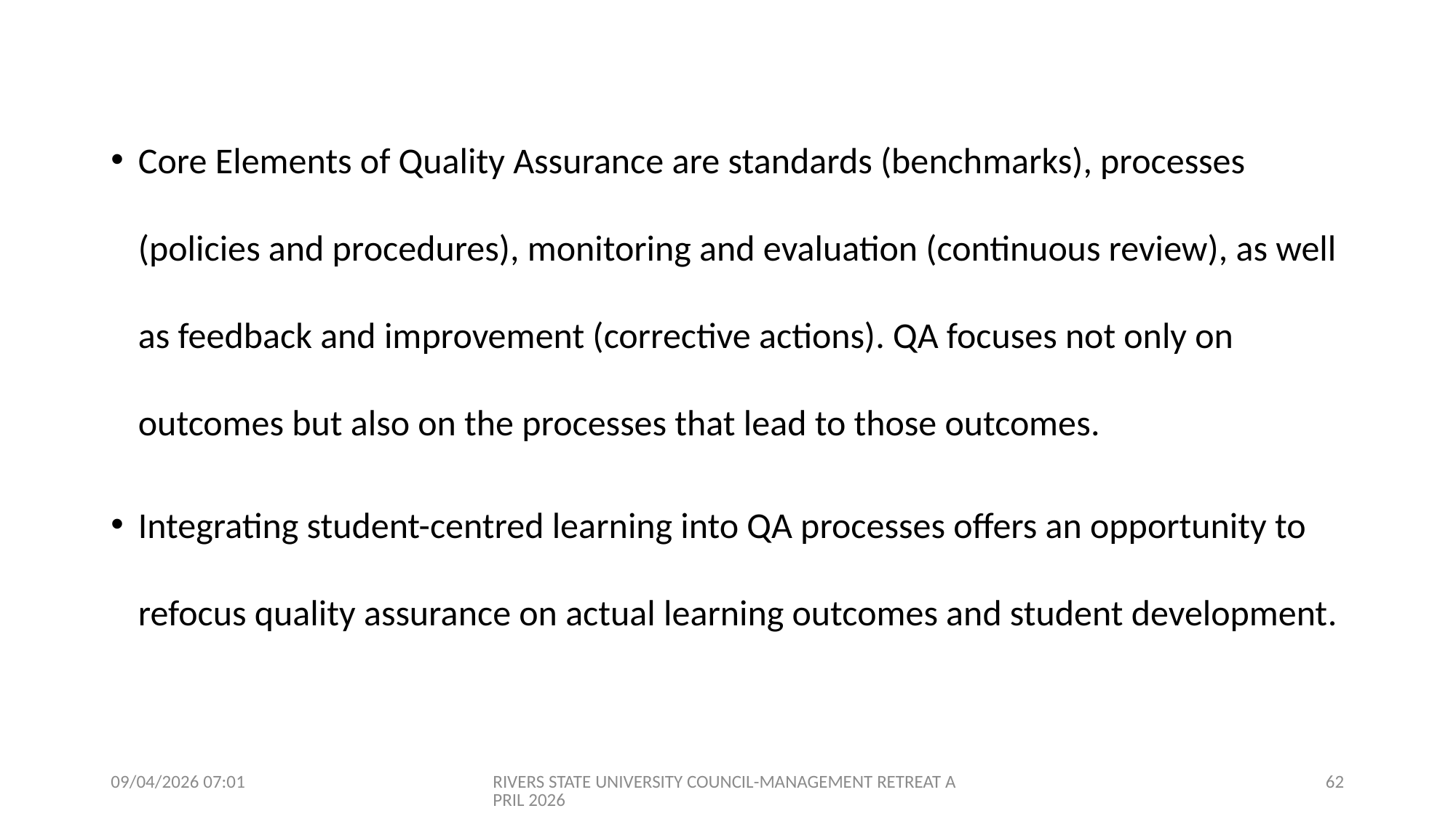

Core Elements of Quality Assurance are standards (benchmarks), processes (policies and procedures), monitoring and evaluation (continuous review), as well as feedback and improvement (corrective actions). QA focuses not only on outcomes but also on the processes that lead to those outcomes.
Integrating student-centred learning into QA processes offers an opportunity to refocus quality assurance on actual learning outcomes and student development.
09/04/2026 07:01
RIVERS STATE UNIVERSITY COUNCIL-MANAGEMENT RETREAT APRIL 2026
62